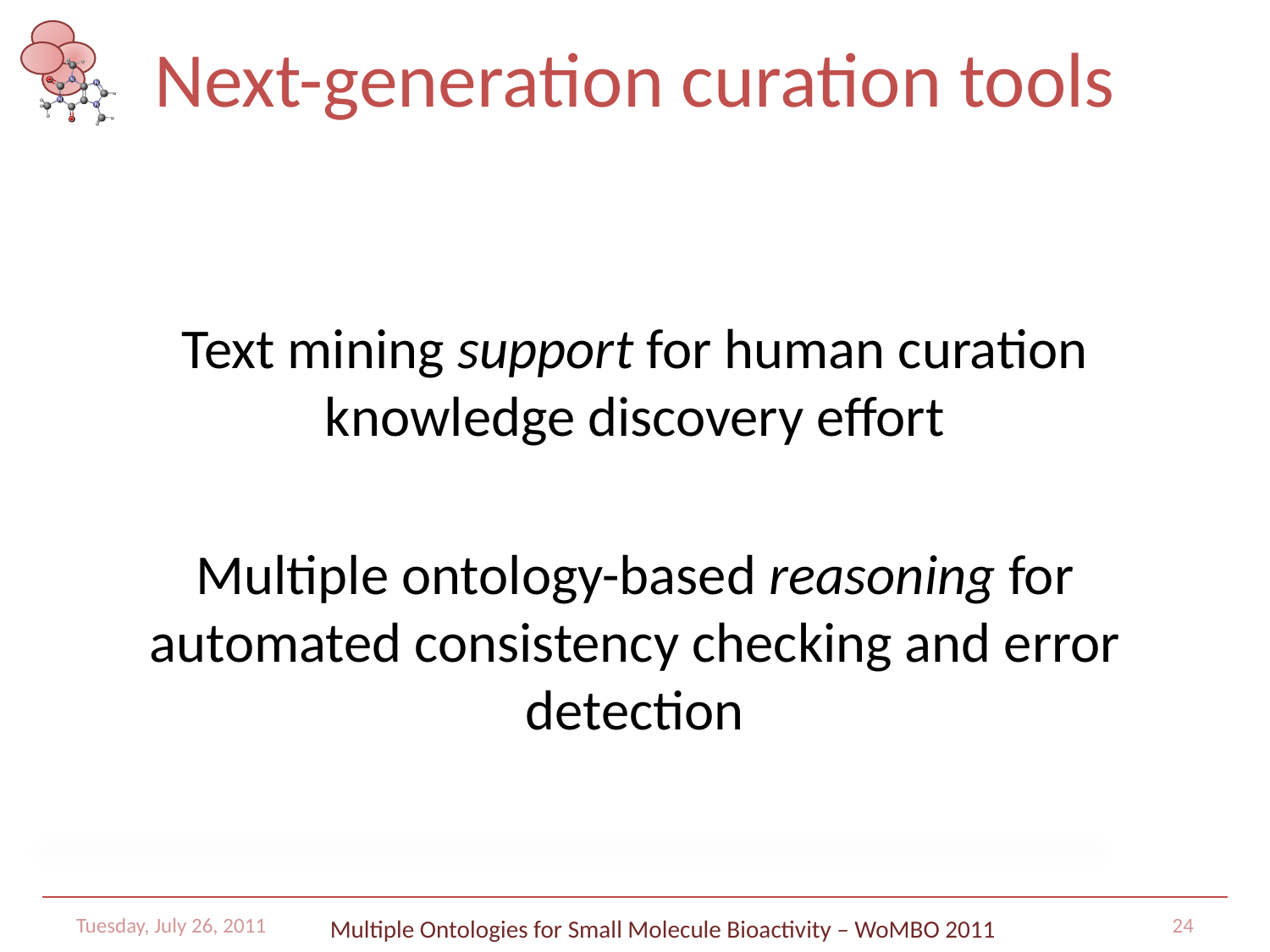

# Next-generation curation tools

Text mining support for human curation knowledge discovery effort

Multiple ontology-based reasoning for automated consistency checking and error detection
Tuesday, July 26, 2011
Multiple Ontologies for Small Molecule Bioactivity – WoMBO 2011
24